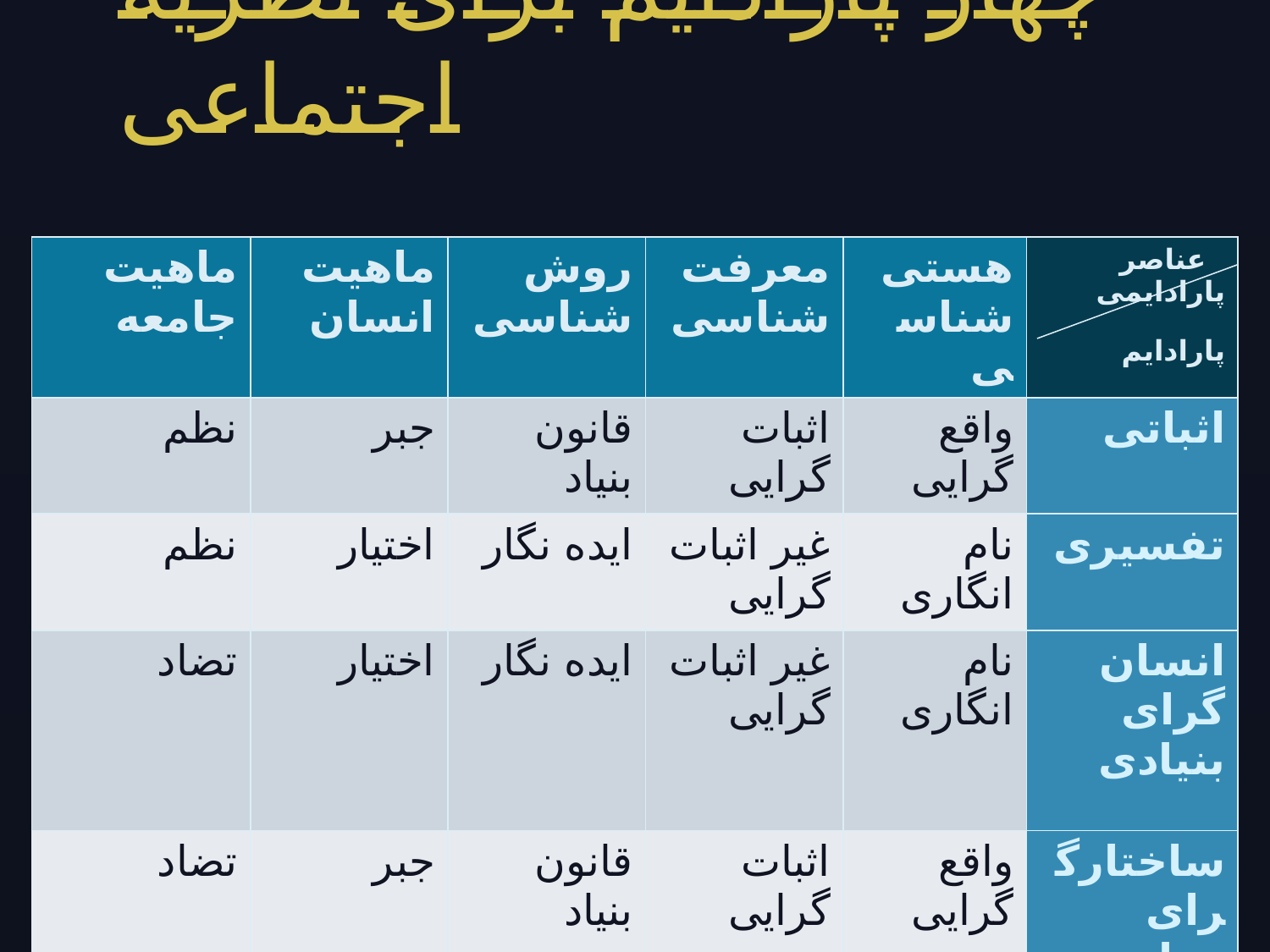

# چهار پارادایم برای نظریه اجتماعی
| ماهیت جامعه | ماهیت انسان | روش شناسی | معرفت شناسی | هستی شناسی | عناصر پارادایمی پارادایم |
| --- | --- | --- | --- | --- | --- |
| نظم | جبر | قانون بنیاد | اثبات گرایی | واقع گرایی | اثباتی |
| نظم | اختیار | ایده نگار | غیر اثبات گرایی | نام انگاری | تفسیری |
| تضاد | اختیار | ایده نگار | غیر اثبات گرایی | نام انگاری | انسان گرای بنیادی |
| تضاد | جبر | قانون بنیاد | اثبات گرایی | واقع گرایی | ساختارگرای بنیادی |